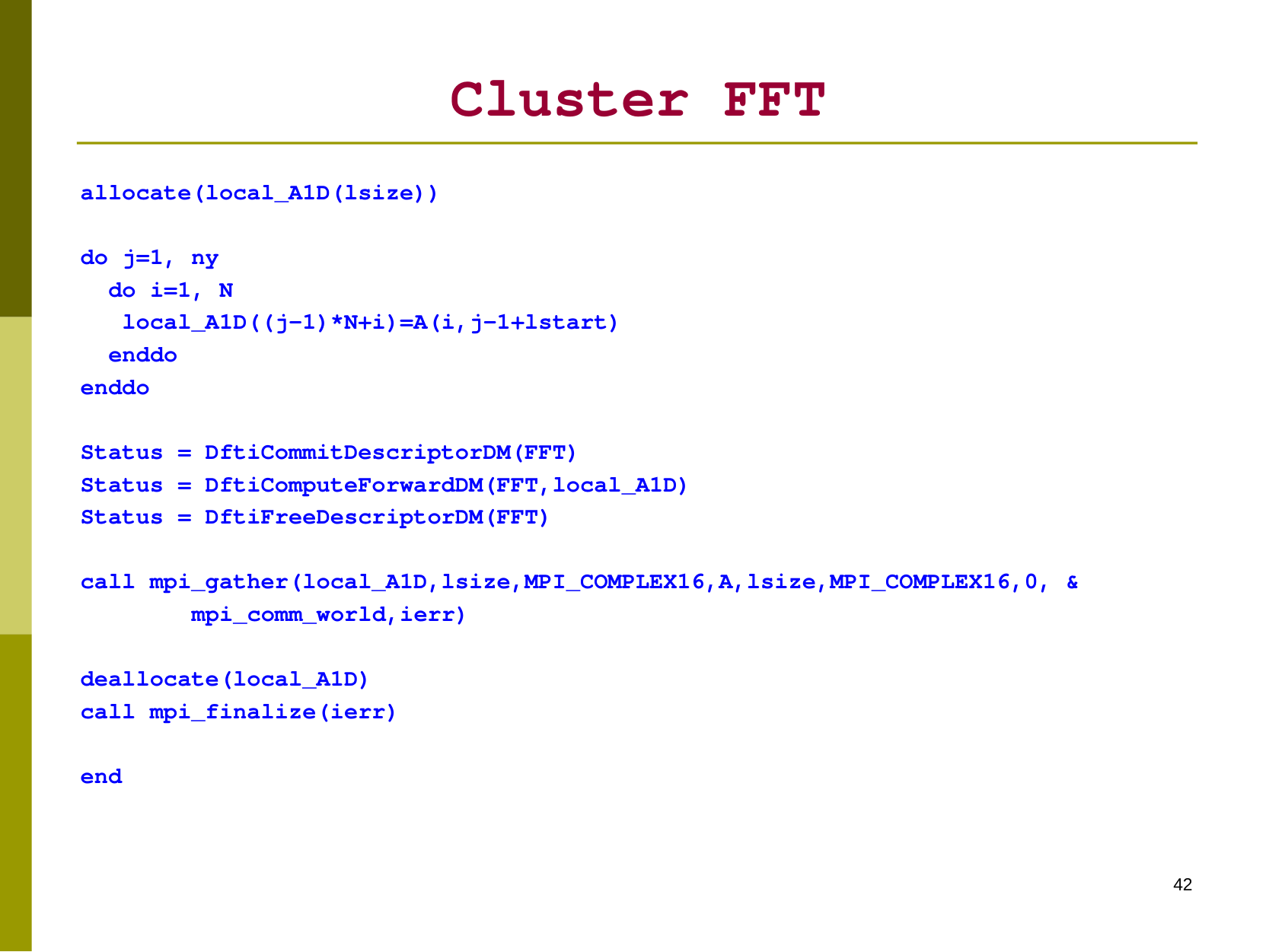

# Cluster FFT
allocate(local_A1D(lsize))

do j=1, ny
  do i=1, N
   local_A1D((j-1)*N+i)=A(i,j-1+lstart)
  enddo
enddo

Status = DftiCommitDescriptorDM(FFT)
Status = DftiComputeForwardDM(FFT,local_A1D)
Status = DftiFreeDescriptorDM(FFT)

call mpi_gather(local_A1D,lsize,MPI_COMPLEX16,A,lsize,MPI_COMPLEX16,0, &
        mpi_comm_world,ierr)

deallocate(local_A1D)
call mpi_finalize(ierr)

end
42